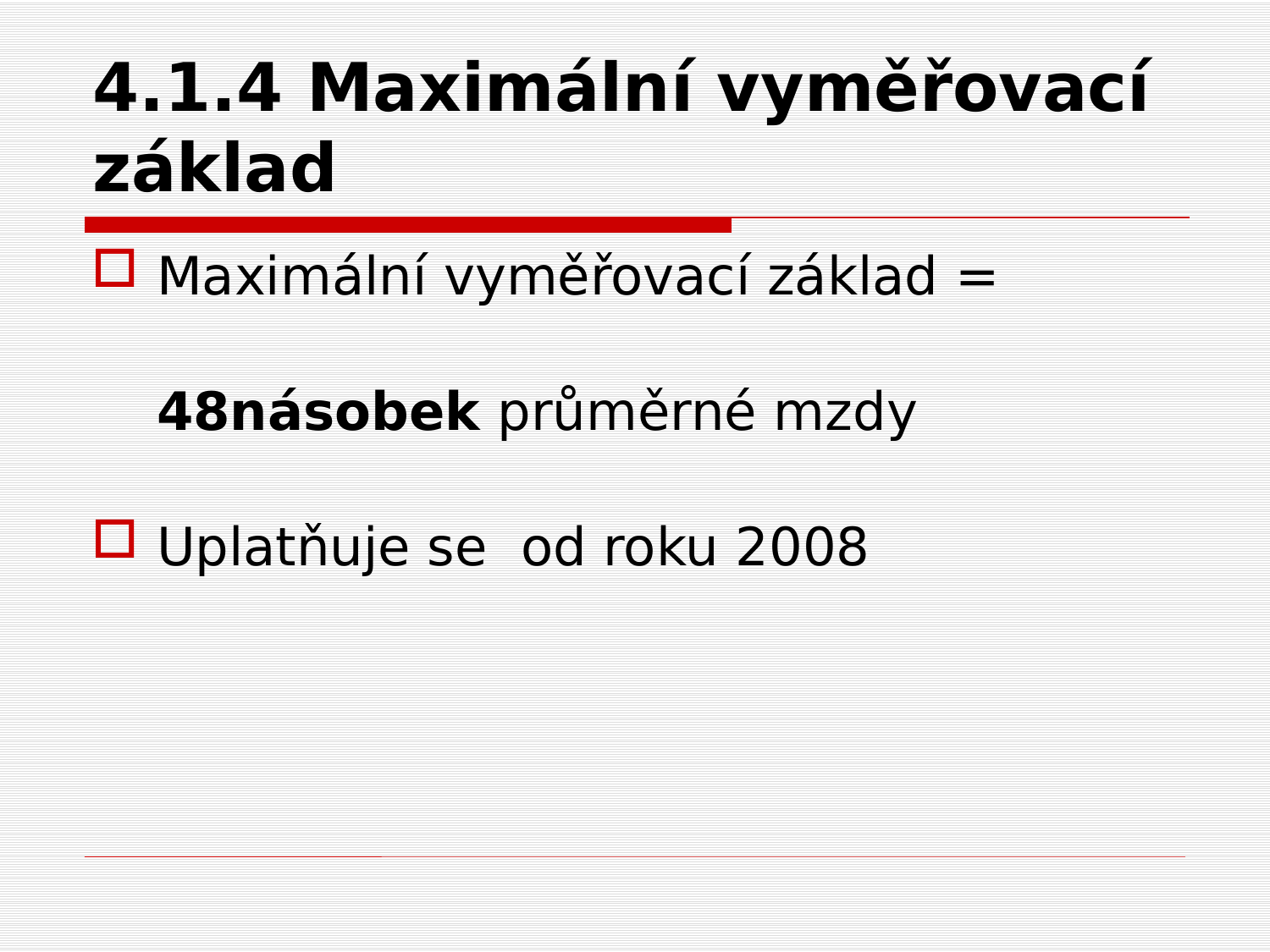

# 4.1.4 Maximální vyměřovací základ
Maximální vyměřovací základ =

	48násobek průměrné mzdy

Uplatňuje se  od roku 2008